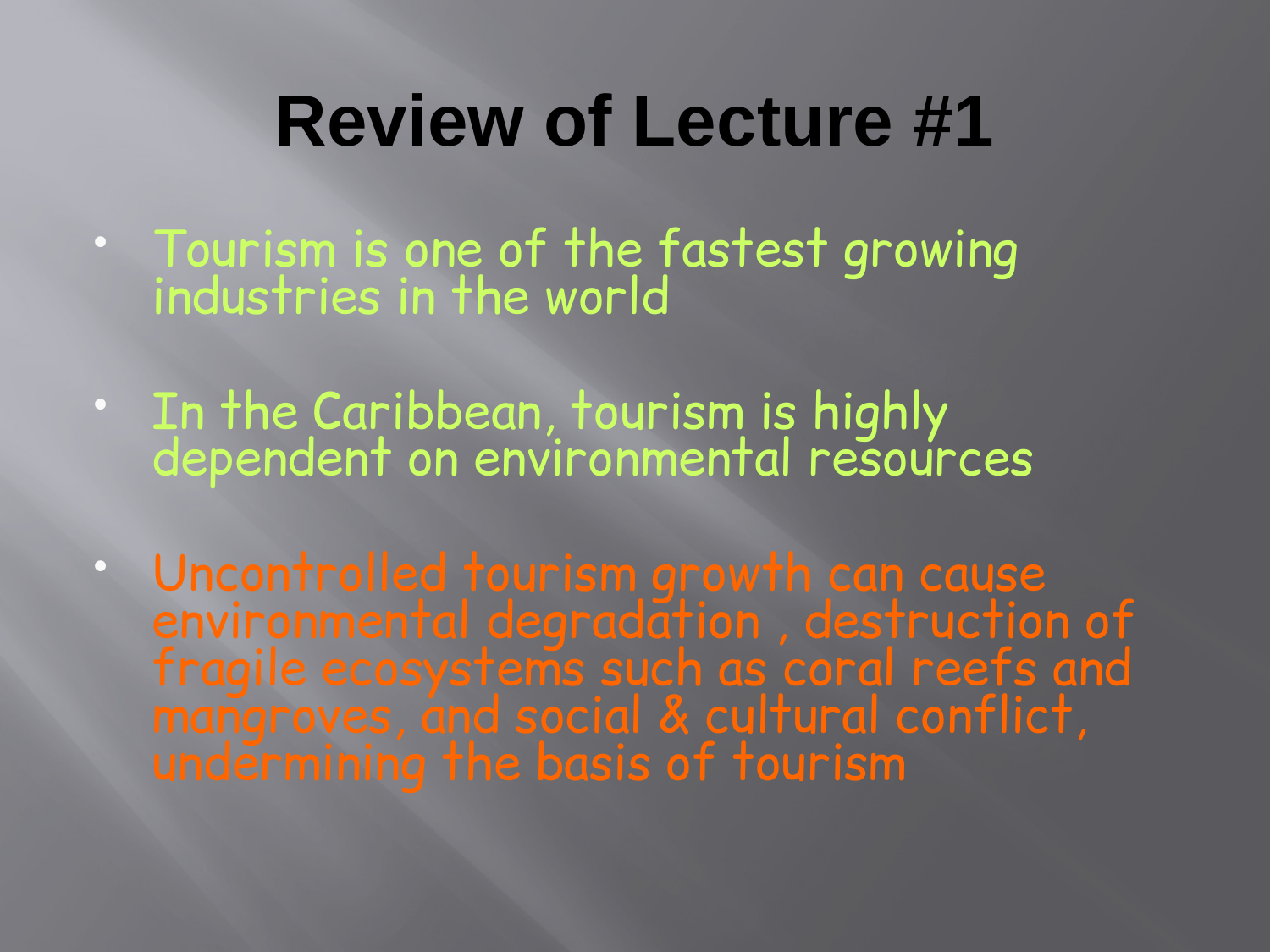

# Review of Lecture #1
Tourism is one of the fastest growing industries in the world

In the Caribbean, tourism is highly dependent on environmental resources

Uncontrolled tourism growth can cause environmental degradation , destruction of fragile ecosystems such as coral reefs and mangroves, and social & cultural conflict, undermining the basis of tourism